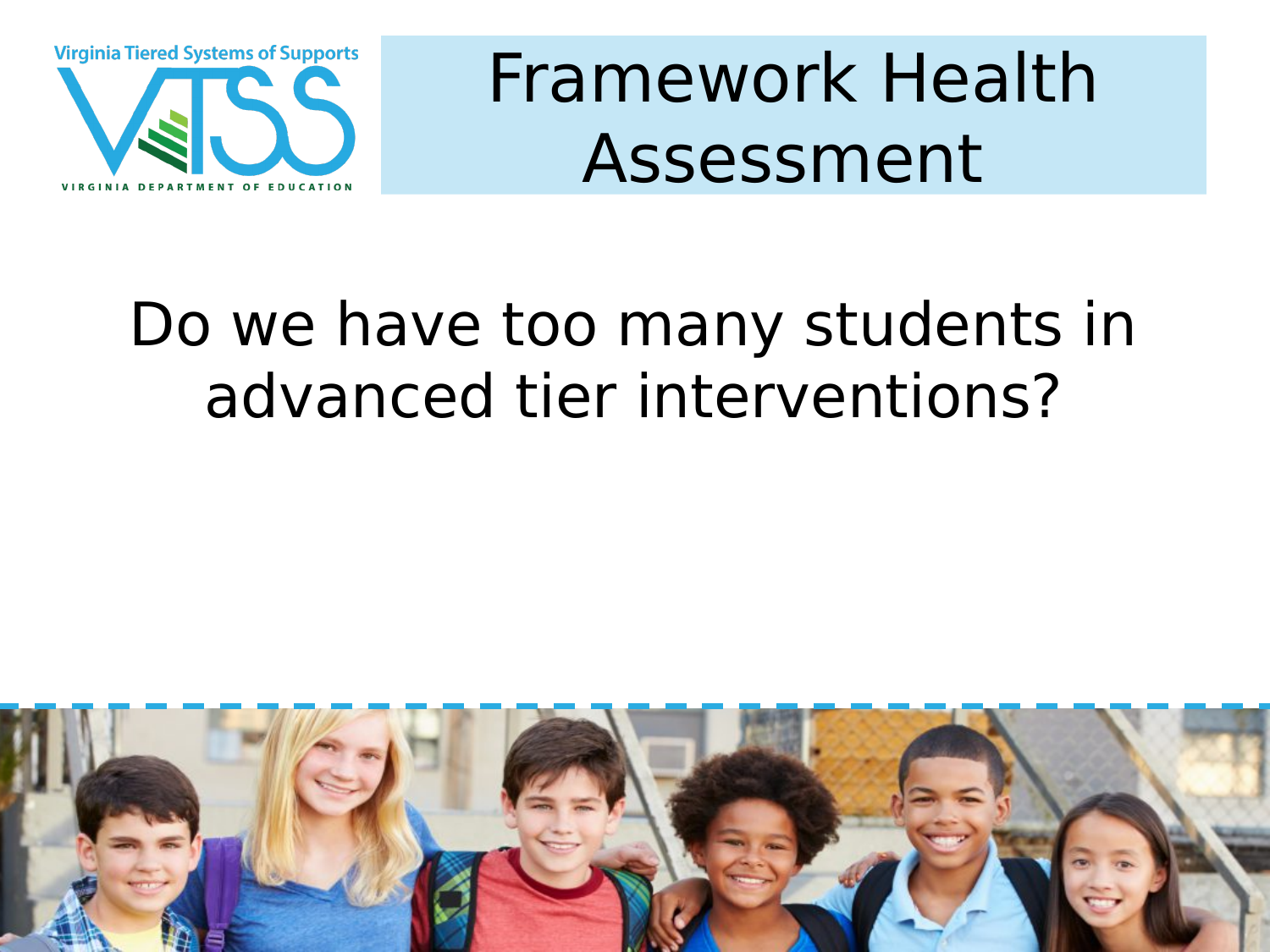

# Framework Health Assessment

Do we have too many students in advanced tier interventions?